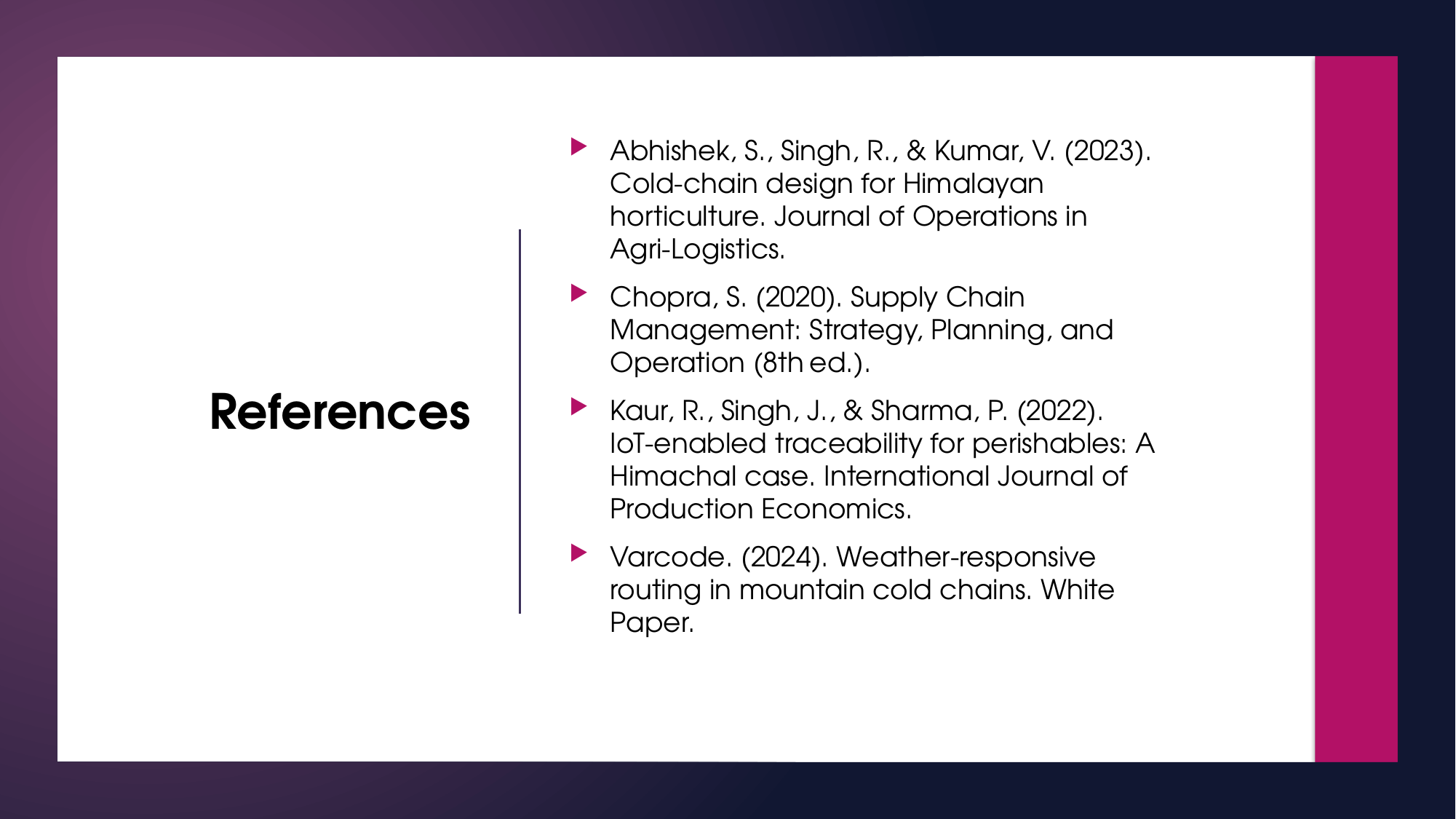

Abhishek, S., Singh, R., & Kumar, V. (2023). Cold‑chain design for Himalayan horticulture. Journal of Operations in Agri‑Logistics.
Chopra, S. (2020). Supply Chain Management: Strategy, Planning, and Operation (8th ed.).
Kaur, R., Singh, J., & Sharma, P. (2022). IoT‑enabled traceability for perishables: A Himachal case. International Journal of Production Economics.
Varcode. (2024). Weather‑responsive routing in mountain cold chains. White Paper.

# References